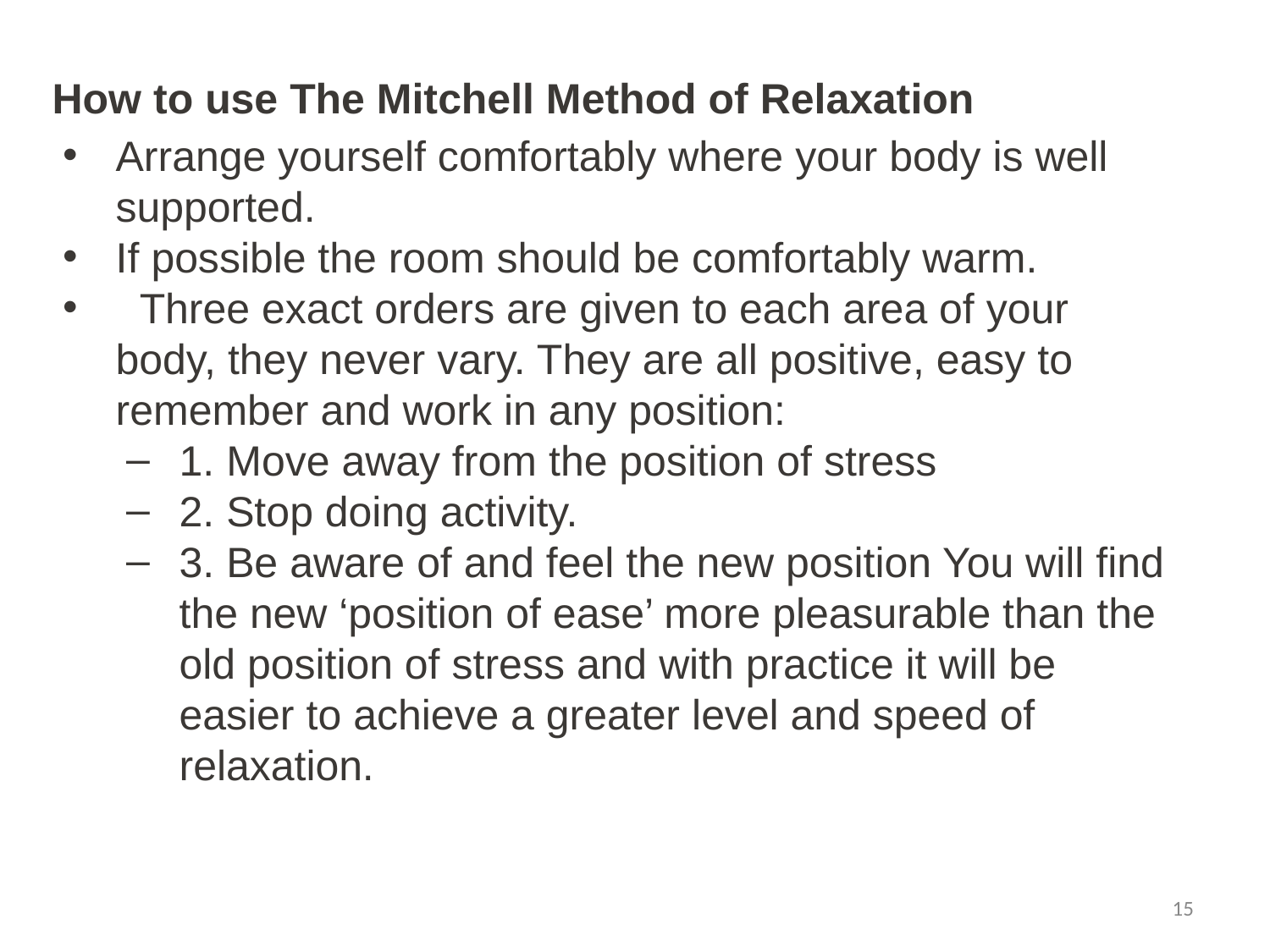

How to use The Mitchell Method of Relaxation
Arrange yourself comfortably where your body is well supported.
If possible the room should be comfortably warm.
  Three exact orders are given to each area of your body, they never vary. They are all positive, easy to remember and work in any position:
1. Move away from the position of stress
2. Stop doing activity.
3. Be aware of and feel the new position You will find the new ‘position of ease’ more pleasurable than the old position of stress and with practice it will be easier to achieve a greater level and speed of relaxation.
15